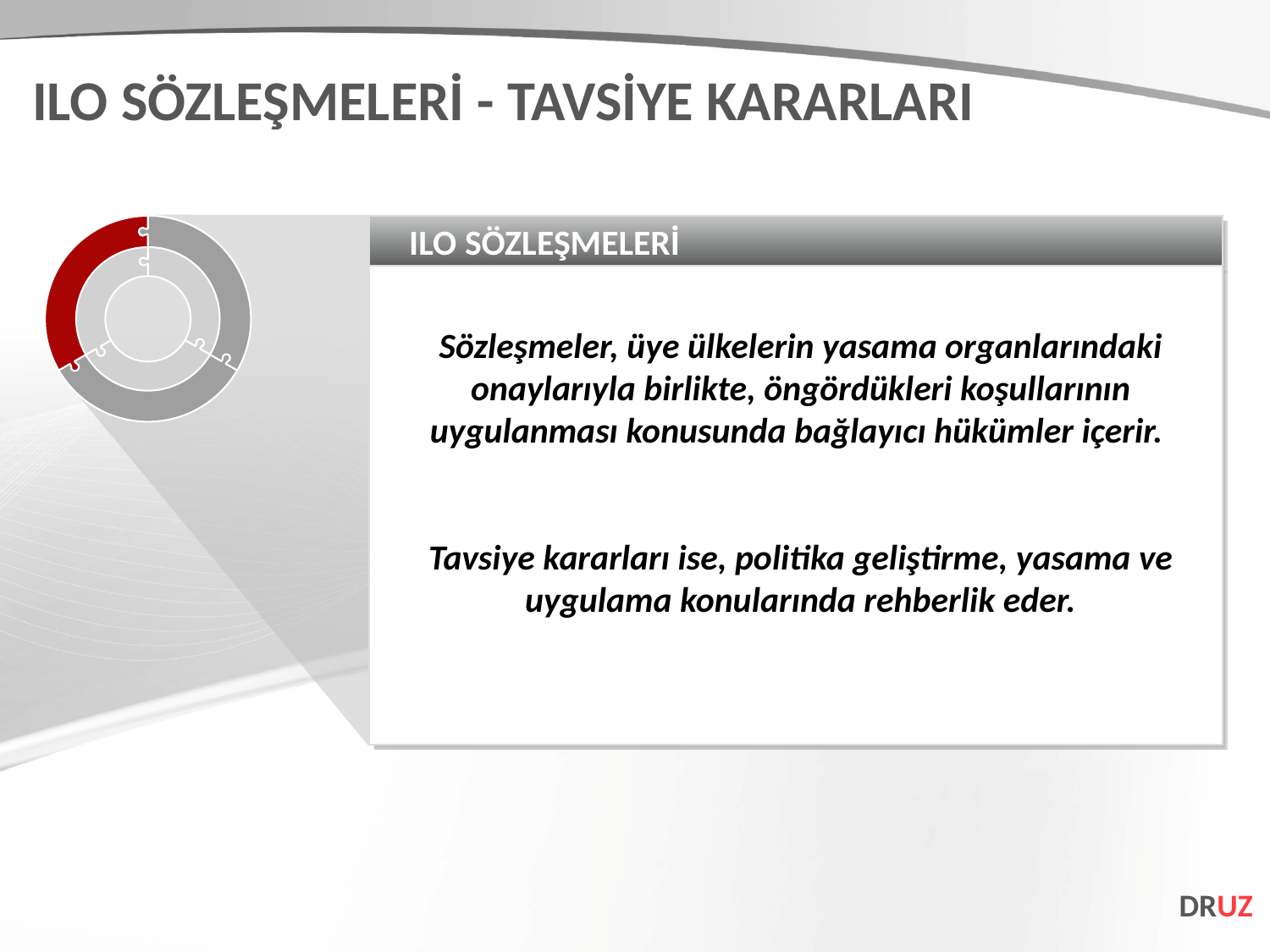

ILO SÖZLEŞMELERİ - TAVSİYE KARARLARI

ILO SÖZLEŞMELERİ

Sözleşmeler, üye ülkelerin yasama organlarındaki onaylarıyla birlikte, öngördükleri koşullarının uygulanması konusunda bağlayıcı hükümler içerir.

Tavsiye kararları ise, politika geliştirme, yasama ve uygulama konularında rehberlik eder.
DRUZ